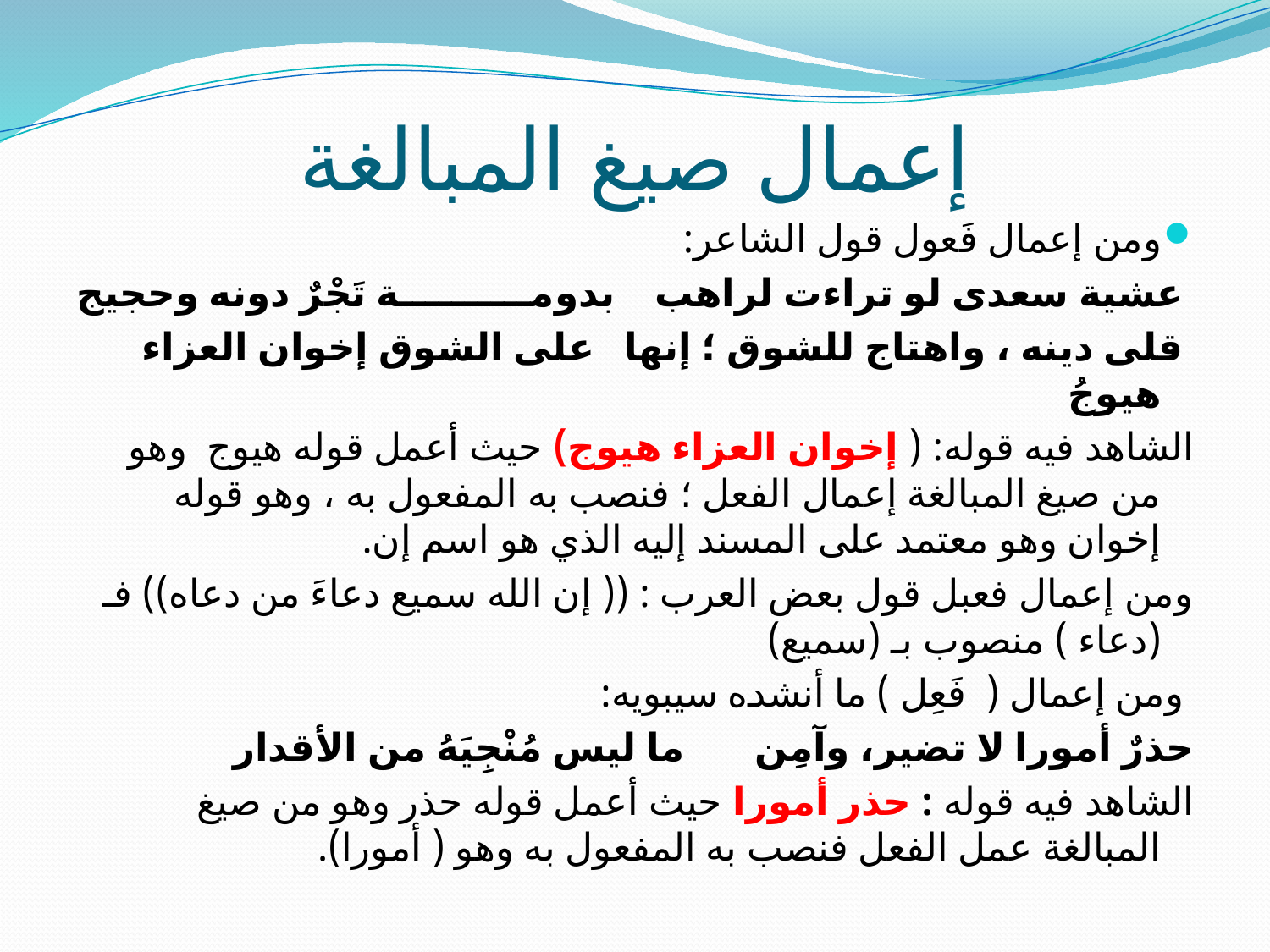

# إعمال صيغ المبالغة
ومن إعمال فَعول قول الشاعر:
 عشية سعدى لو تراءت لراهب    بدومــــــــــة تَجْرٌ دونه وحجيج
 قلى دينه ، واهتاج للشوق ؛ إنها   على الشوق إخوان العزاء هيوجُ
الشاهد فيه قوله: ( إخوان العزاء هيوج) حيث أعمل قوله هيوج  وهو من صيغ المبالغة إعمال الفعل ؛ فنصب به المفعول به ، وهو قوله إخوان وهو معتمد على المسند إليه الذي هو اسم إن.
ومن إعمال فعبل قول بعض العرب : (( إن الله سميع دعاءَ من دعاه)) فـ (دعاء ) منصوب بـ (سميع)
 ومن إعمال (  فَعِل ) ما أنشده سيبويه:
حذرٌ أمورا لا تضير، وآمِن       ما ليس مُنْجِيَهُ من الأقدار
الشاهد فيه قوله : حذر أمورا حيث أعمل قوله حذر وهو من صيغ المبالغة عمل الفعل فنصب به المفعول به وهو ( أمورا).